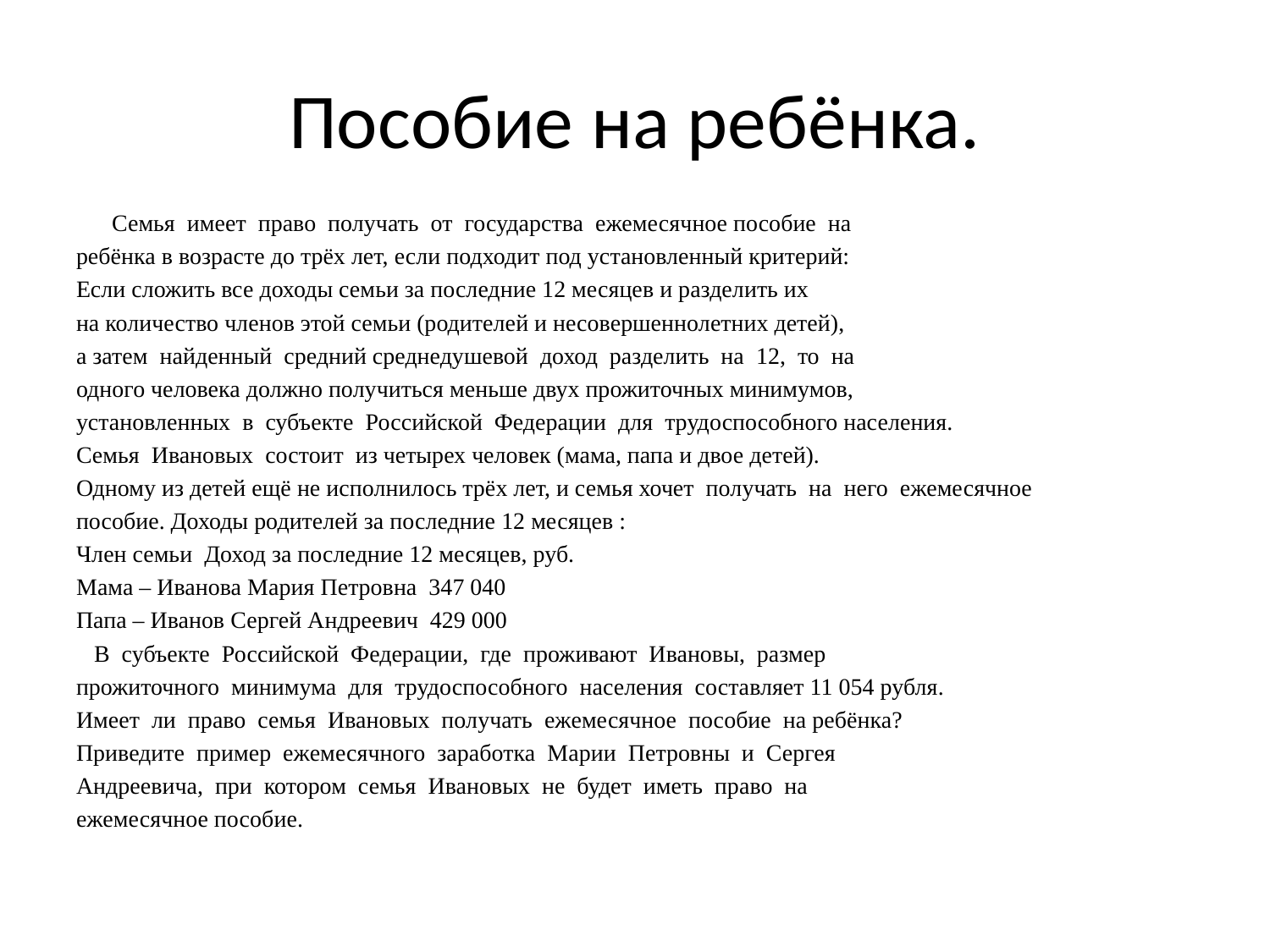

# Пособие на ребёнка.

      Семья  имеет  право  получать  от  государства  ежемесячное пособие  на
ребёнка в возрасте до трёх лет, если подходит под установленный критерий:
Если сложить все доходы семьи за последние 12 месяцев и разделить их
на количество членов этой семьи (родителей и несовершеннолетних детей),
а затем  найденный  средний среднедушевой  доход  разделить  на  12,  то  на
одного человека должно получиться меньше двух прожиточных минимумов,
установленных  в  субъекте  Российской  Федерации  для  трудоспособного населения.
Семья  Ивановых  состоит  из четырех человек (мама, папа и двое детей).
Одному из детей ещё не исполнилось трёх лет, и семья хочет  получать  на  него  ежемесячное
пособие. Доходы родителей за последние 12 месяцев :
Член семьи  Доход за последние 12 месяцев, руб.
Мама – Иванова Мария Петровна  347 040
Папа – Иванов Сергей Андреевич  429 000
   В  субъекте  Российской  Федерации,  где  проживают  Ивановы,  размер
прожиточного  минимума  для  трудоспособного  населения  составляет 11 054 рубля.
Имеет  ли  право  семья  Ивановых  получать  ежемесячное  пособие  на ребёнка?
Приведите  пример  ежемесячного  заработка  Марии  Петровны  и  Сергея
Андреевича,  при  котором  семья  Ивановых  не  будет  иметь  право  на
ежемесячное пособие.